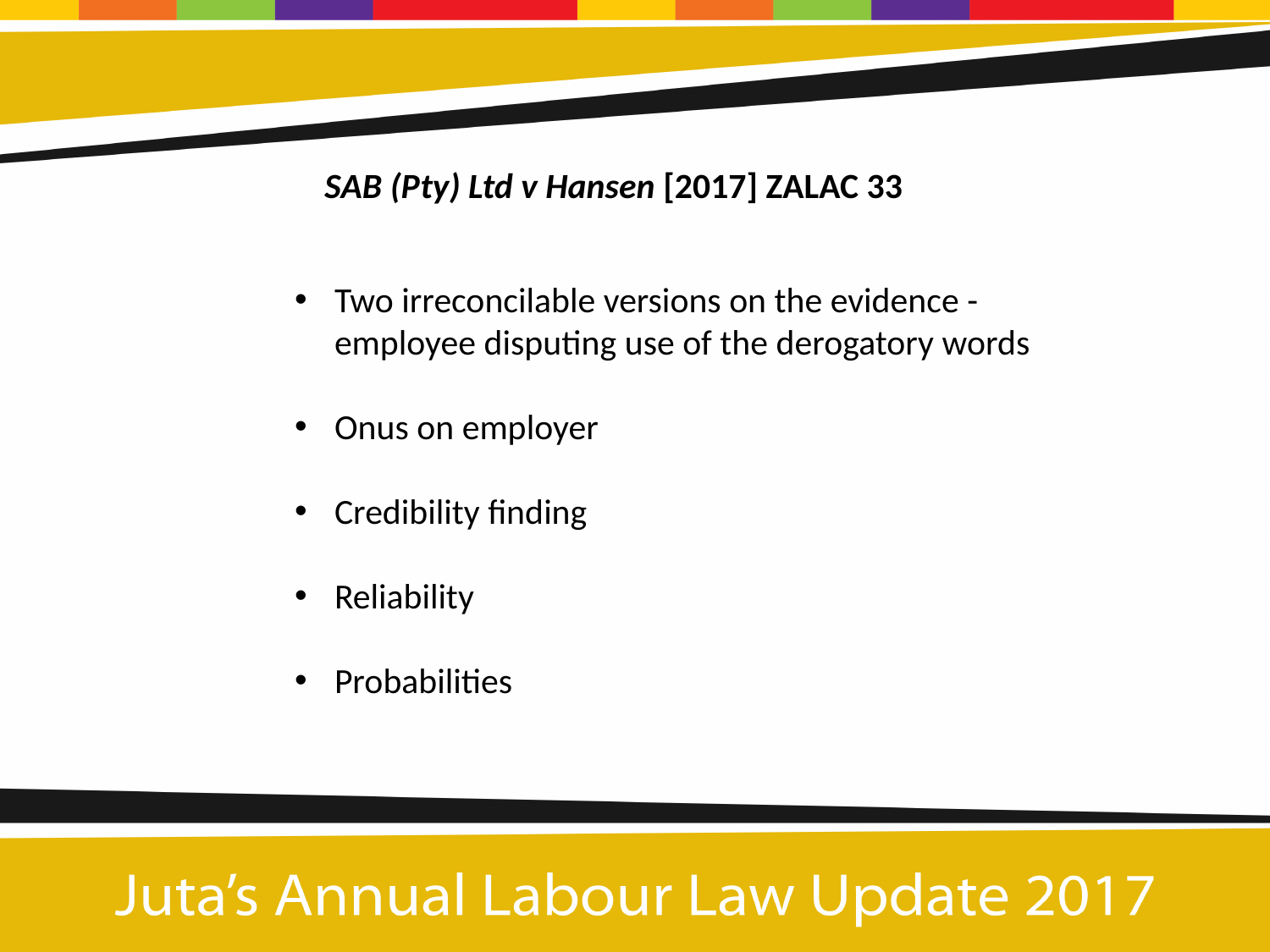

SAB (Pty) Ltd v Hansen [2017] ZALAC 33
Two irreconcilable versions on the evidence - employee disputing use of the derogatory words
Onus on employer
Credibility finding
Reliability
Probabilities